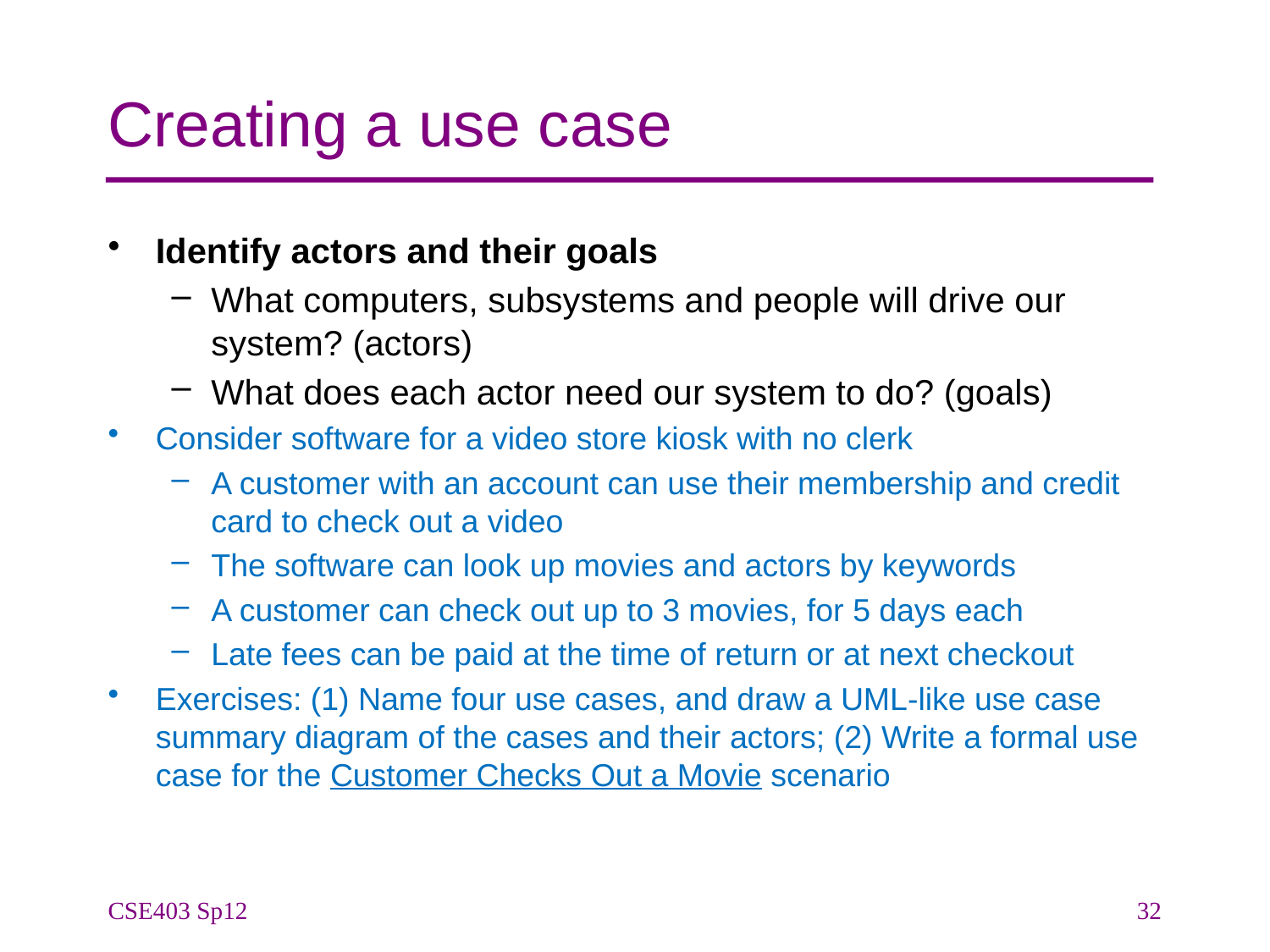

# Creating a use case
Identify actors and their goals
What computers, subsystems and people will drive our system? (actors)
What does each actor need our system to do? (goals)
Consider software for a video store kiosk with no clerk
A customer with an account can use their membership and credit card to check out a video
The software can look up movies and actors by keywords
A customer can check out up to 3 movies, for 5 days each
Late fees can be paid at the time of return or at next checkout
Exercises: (1) Name four use cases, and draw a UML-like use case summary diagram of the cases and their actors; (2) Write a formal use case for the Customer Checks Out a Movie scenario
CSE403 Sp12
32